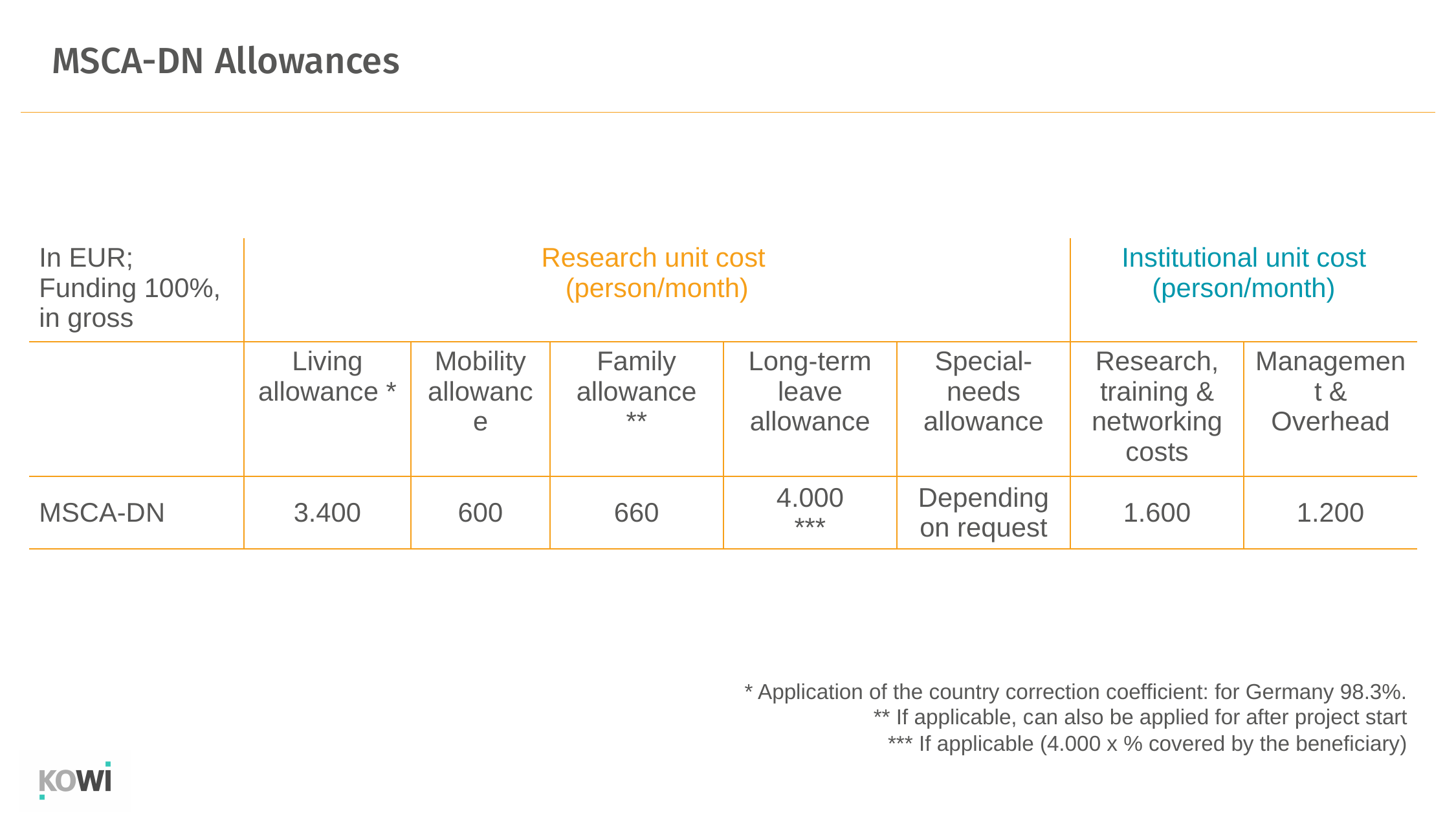

MSCA-DN Allowances
| In EUR; Funding 100%, in gross | Research unit cost (person/month) |  |  |  |  | Institutional unit cost (person/month) |  |
| --- | --- | --- | --- | --- | --- | --- | --- |
|  | Living allowance \* | Mobility allowance | Family allowance \*\* | Long-term leave allowance | Special-needs allowance | Research, training & networking costs | Management & Overhead |
| MSCA-DN | 3.400 | 600 | 660 | 4.000 \*\*\* | Depending on request | 1.600 | 1.200 |
* Application of the country correction coefficient: for Germany 98.3%.
** If applicable, can also be applied for after project start
*** If applicable (4.000 x % covered by the beneficiary)